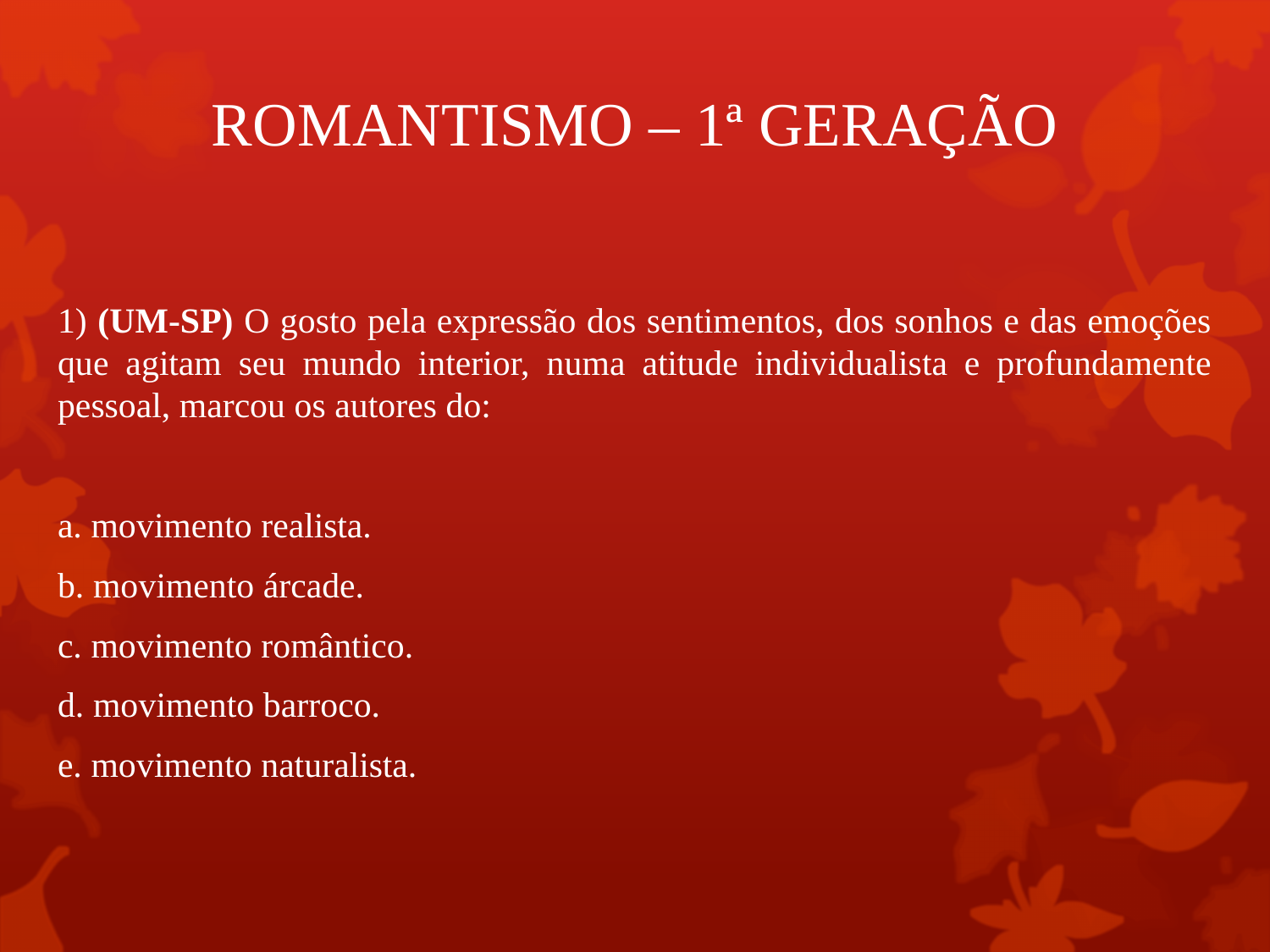

# ROMANTISMO – 1ª GERAÇÃO
1) (UM-SP) O gosto pela expressão dos sentimentos, dos sonhos e das emoções que agitam seu mundo interior, numa atitude individualista e profundamente pessoal, marcou os autores do:

a. movimento realista.
b. movimento árcade.
c. movimento romântico.
d. movimento barroco.
e. movimento naturalista.